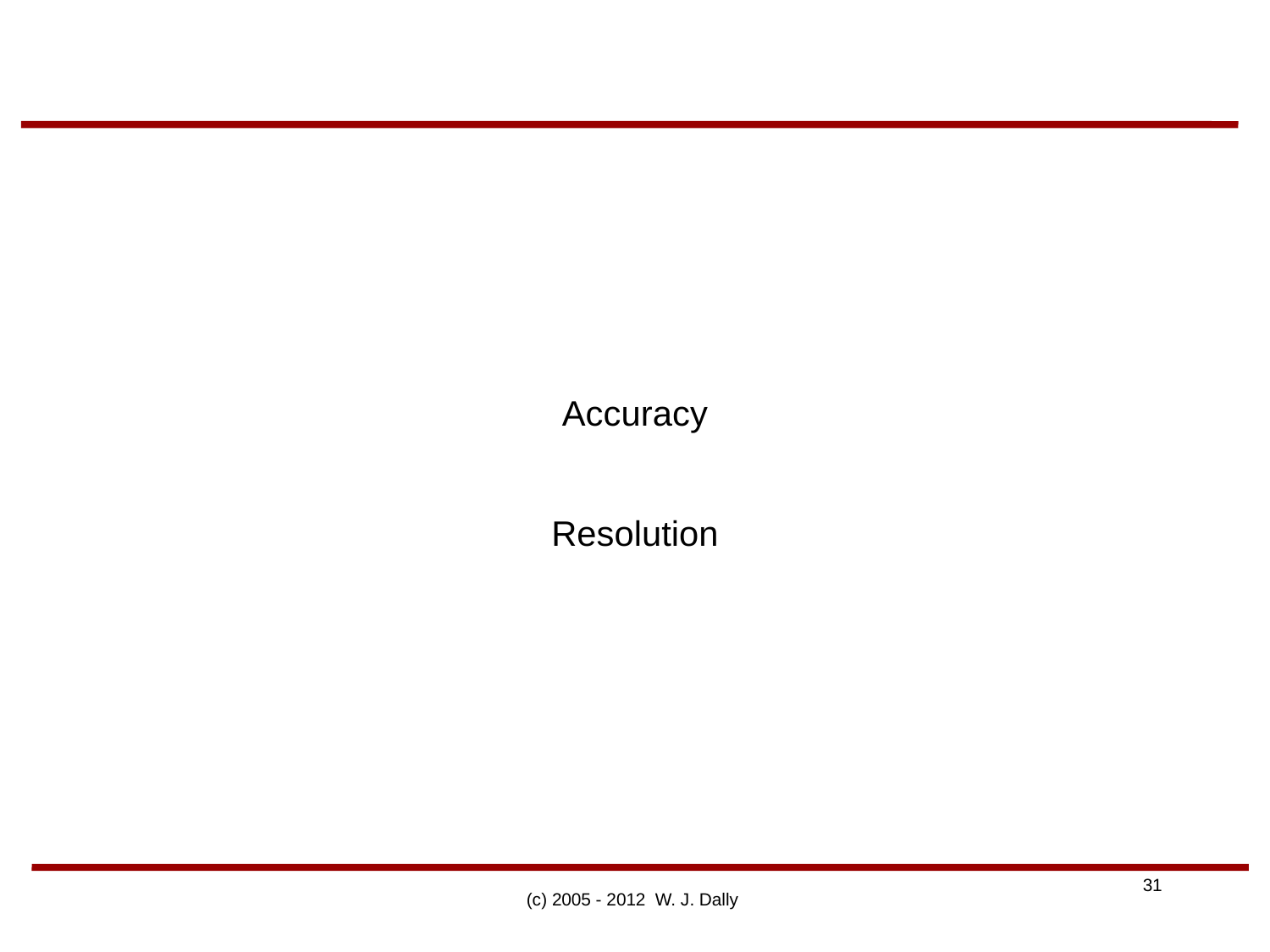

Accuracy

Resolution
(c) 2005 - 2012  W. J. Dally